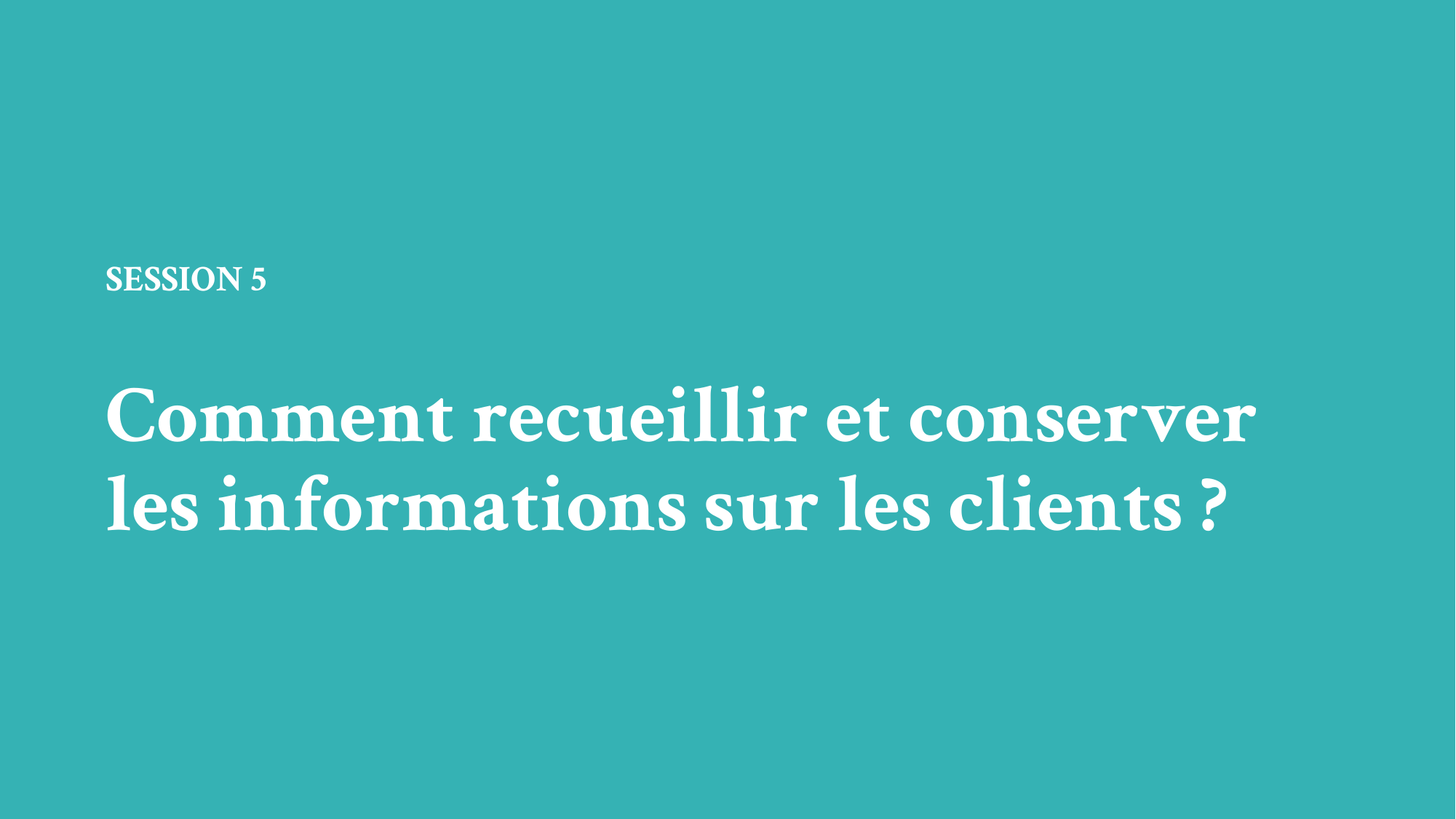

SESSION 5
Comment recueillir et conserver les informations sur les clients ?